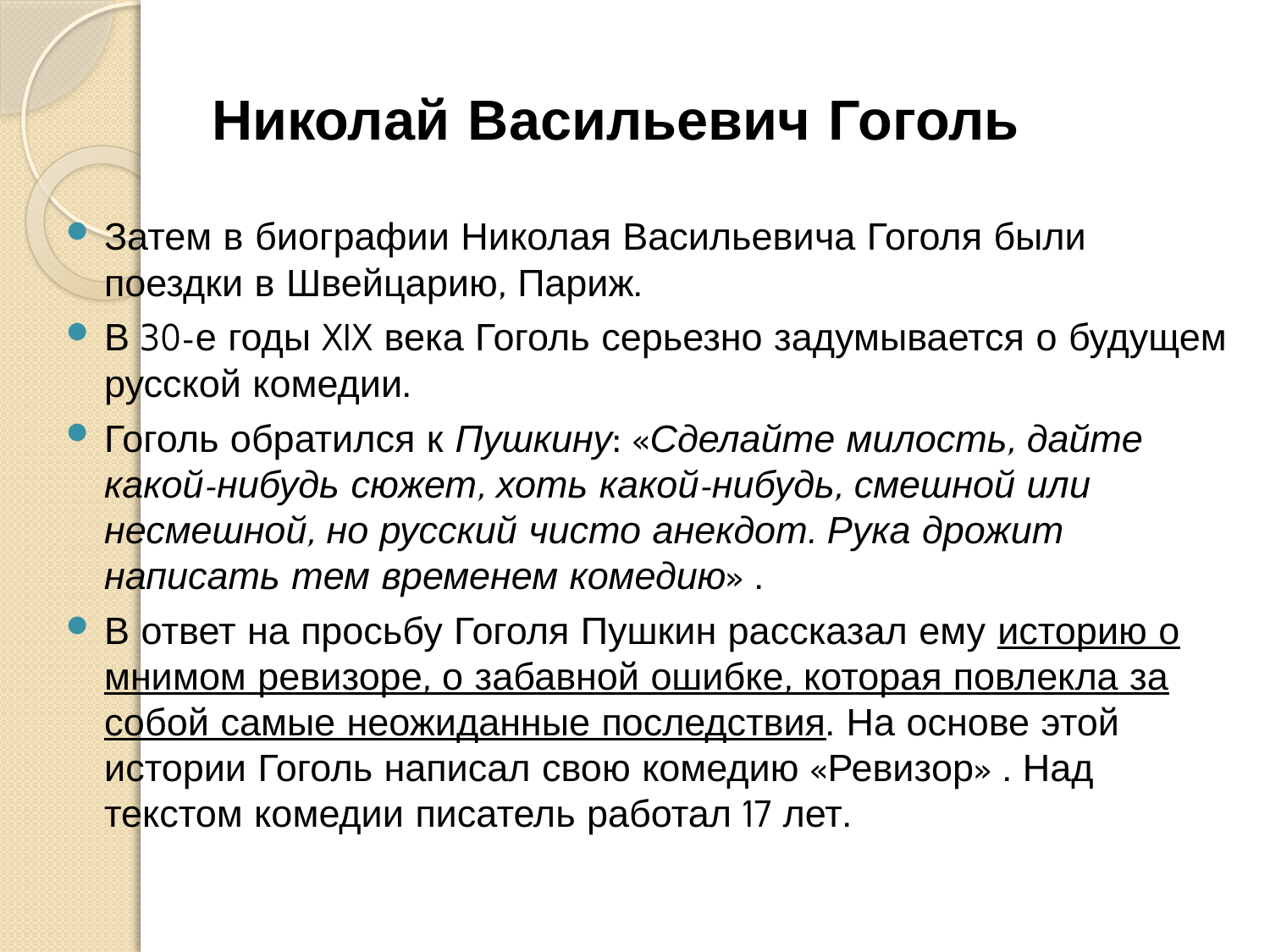

# Николай Васильевич Гоголь
Затем в биографии Николая Васильевича Гоголя были поездки в Швейцарию, Париж.
В 30-е годы XIX века Гоголь серьезно задумывается о будущем русской комедии.
Гоголь обратился к Пушкину: «Сделайте милость, дайте какой-нибудь сюжет, хоть какой-нибудь, смешной или несмешной, но русский чисто анекдот. Рука дрожит написать тем временем комедию» .
В ответ на просьбу Гоголя Пушкин рассказал ему историю о мнимом ревизоре, о забавной ошибке, которая повлекла за собой самые неожиданные последствия. На основе этой истории Гоголь написал свою комедию «Ревизор» . Над текстом комедии писатель работал 17 лет.